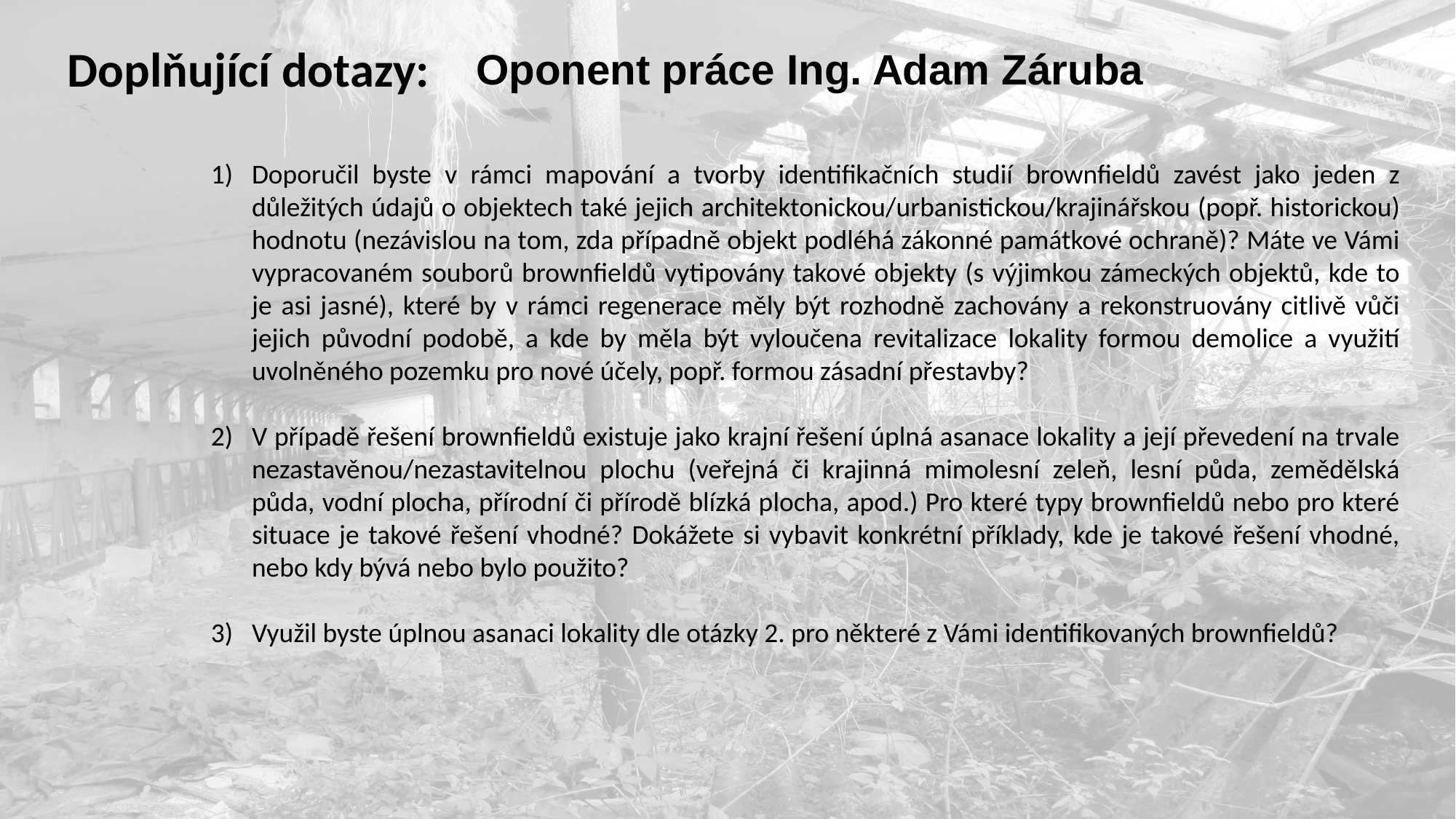

Doplňující dotazy:
Oponent práce Ing. Adam Záruba
Doporučil byste v rámci mapování a tvorby identifikačních studií brownfieldů zavést jako jeden z důležitých údajů o objektech také jejich architektonickou/urbanistickou/krajinářskou (popř. historickou) hodnotu (nezávislou na tom, zda případně objekt podléhá zákonné památkové ochraně)? Máte ve Vámi vypracovaném souborů brownfieldů vytipovány takové objekty (s výjimkou zámeckých objektů, kde to je asi jasné), které by v rámci regenerace měly být rozhodně zachovány a rekonstruovány citlivě vůči jejich původní podobě, a kde by měla být vyloučena revitalizace lokality formou demolice a využití uvolněného pozemku pro nové účely, popř. formou zásadní přestavby?

V případě řešení brownfieldů existuje jako krajní řešení úplná asanace lokality a její převedení na trvale nezastavěnou/nezastavitelnou plochu (veřejná či krajinná mimolesní zeleň, lesní půda, zemědělská půda, vodní plocha, přírodní či přírodě blízká plocha, apod.) Pro které typy brownfieldů nebo pro které situace je takové řešení vhodné? Dokážete si vybavit konkrétní příklady, kde je takové řešení vhodné, nebo kdy bývá nebo bylo použito?

Využil byste úplnou asanaci lokality dle otázky 2. pro některé z Vámi identifikovaných brownfieldů?